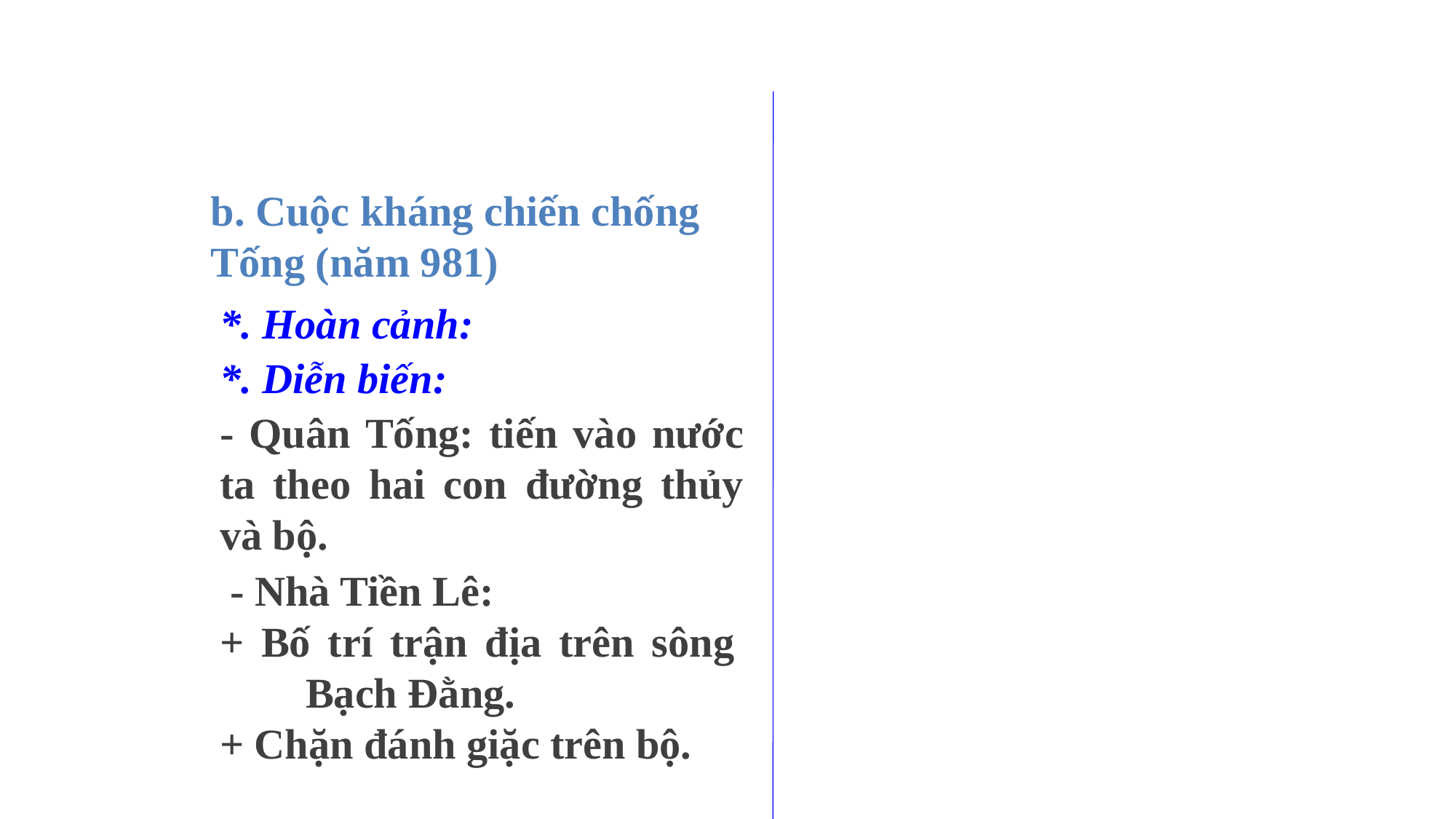

b. Cuộc kháng chiến chống Tống (năm 981)
*. Hoàn cảnh:
*. Diễn biến:
- Quân Tống: tiến vào nước ta theo hai con đường thủy và bộ.
 - Nhà Tiền Lê:
+ Bố trí trận địa trên sông Bạch Đằng.
+ Chặn đánh giặc trên bộ.